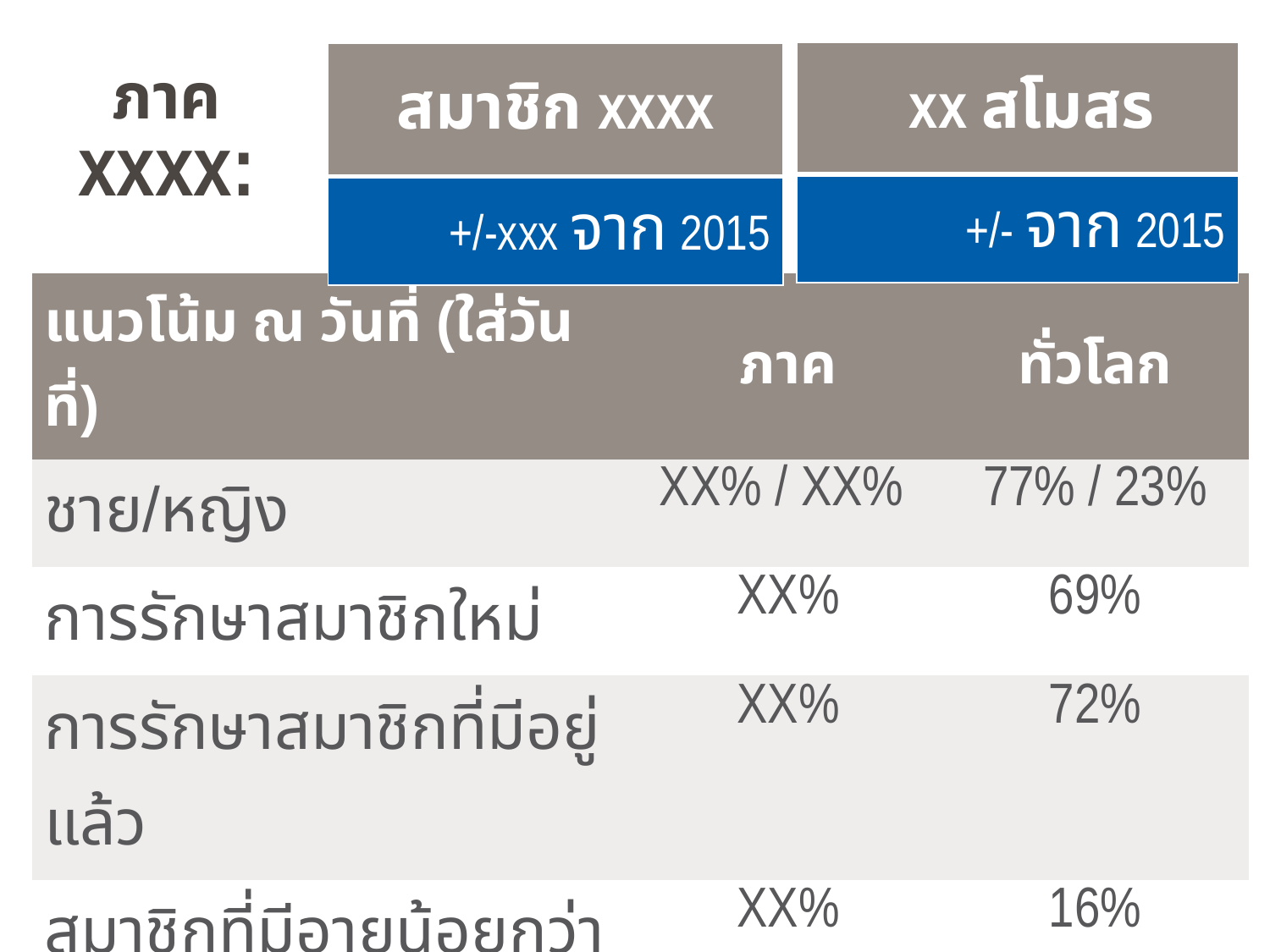

| xx สโมสร |
| --- |
| +/- จาก 2015 |
| สมาชิก xxxx |
| --- |
| +/-xxx จาก 2015 |
ภาค xxxx:

| แนวโน้ม ณ วันที่ (ใส่วันที่) | ภาค | ทั่วโลก |
| --- | --- | --- |
| ชาย/หญิง | XX% / XX% | 77% / 23% |
| การรักษาสมาชิกใหม่ | XX% | 69% |
| การรักษาสมาชิกที่มีอยู่แล้ว | XX% | 72% |
| สมาชิกที่มีอายุน้อยกว่า 50 ปี | XX% | 16% |
| สมาชิกที่มีอายุ 50+ | XX% | 43% |
| ไม่มีรายงานเรื่องอายุ | XX% | 41% |